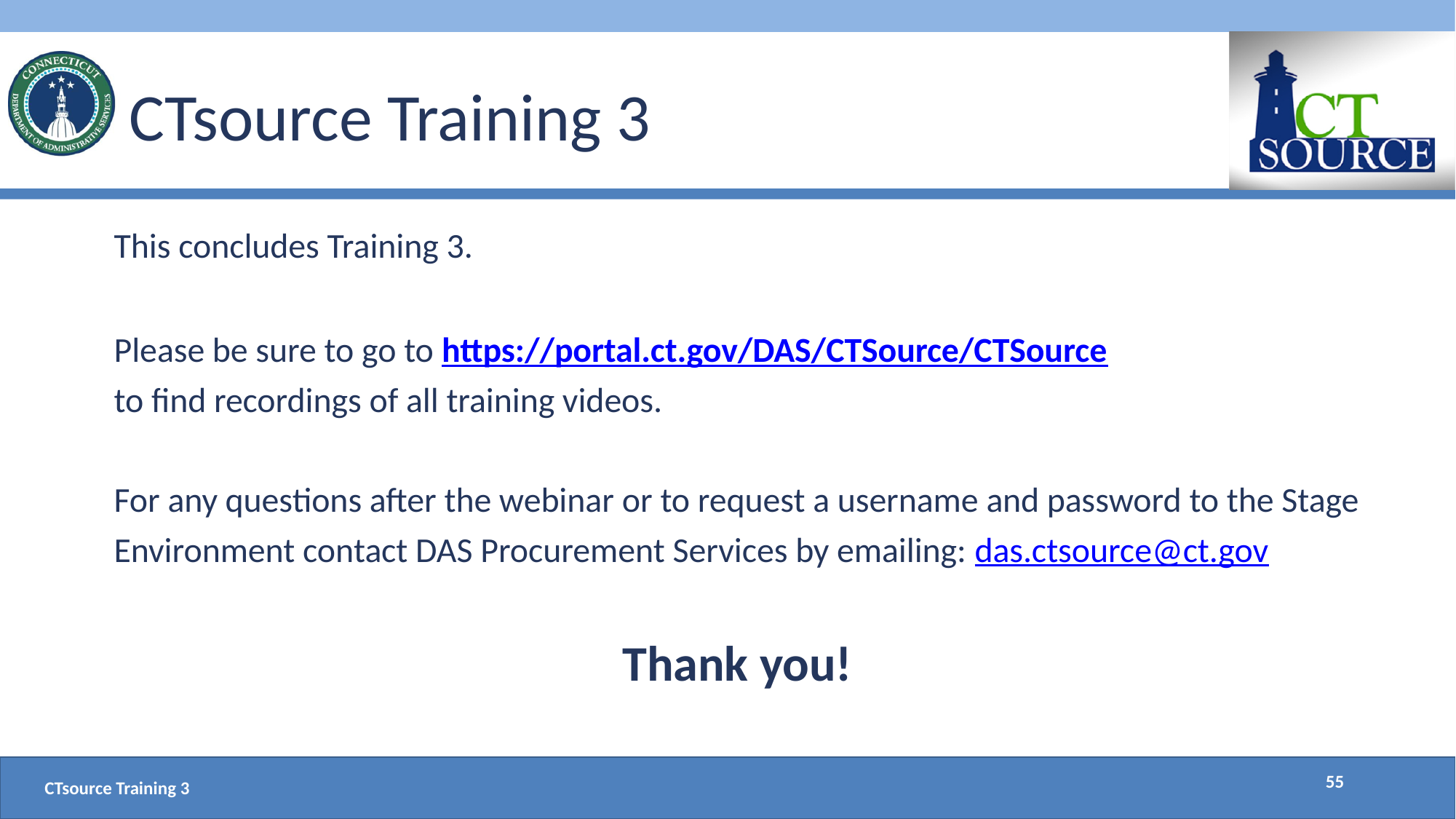

# CTsource Training 3
This concludes Training 3.

Please be sure to go to https://portal.ct.gov/DAS/CTSource/CTSource
to find recordings of all training videos.

For any questions after the webinar or to request a username and password to the Stage Environment contact DAS Procurement Services by emailing: das.ctsource@ct.gov
You w
Thank you!

55
CTsource Training 3